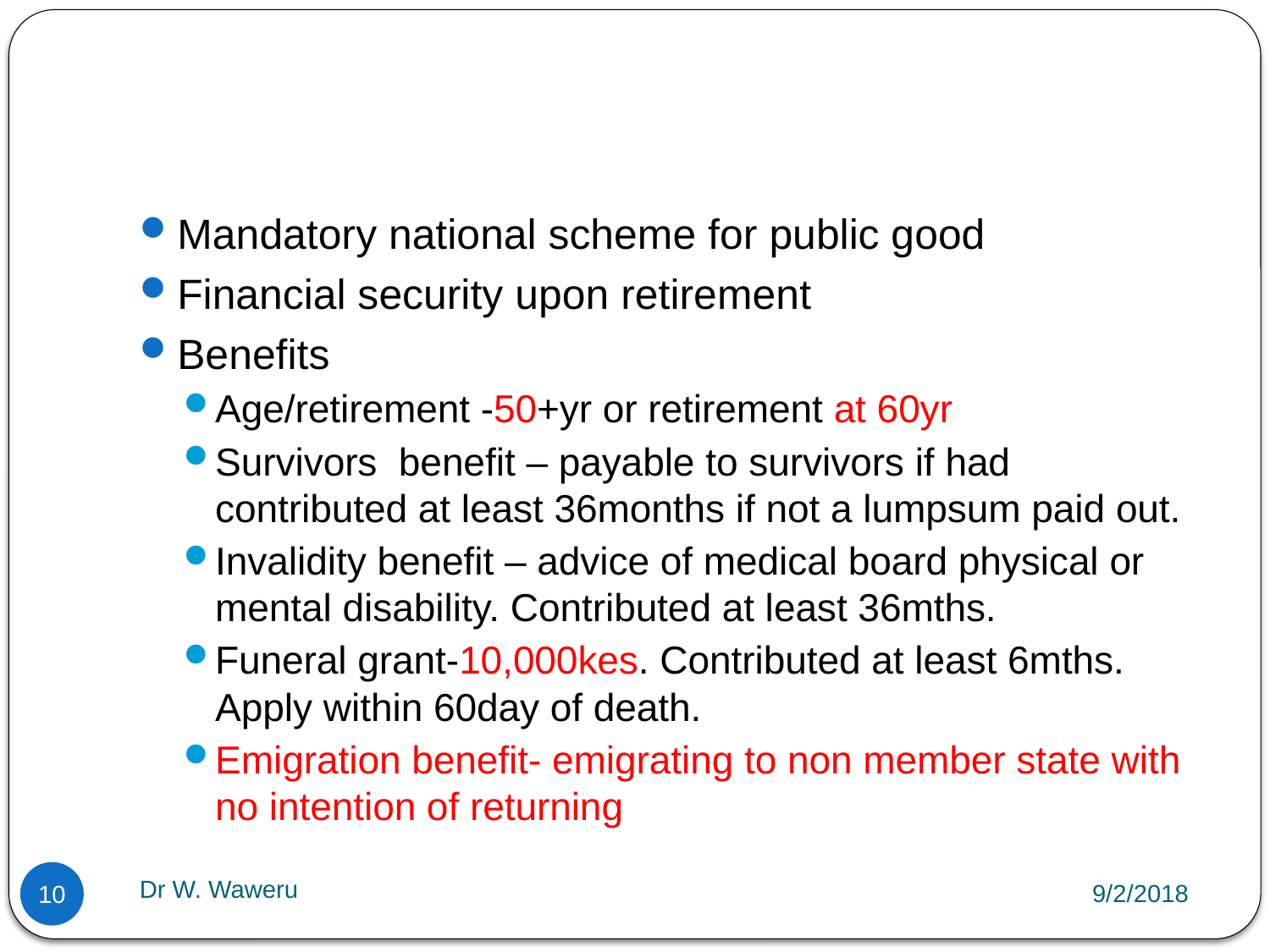

#
Mandatory national scheme for public good
Financial security upon retirement
Benefits
Age/retirement -50+yr or retirement at 60yr
Survivors  benefit – payable to survivors if had contributed at least 36months if not a lumpsum paid out.
Invalidity benefit – advice of medical board physical or mental disability. Contributed at least 36mths.
Funeral grant-10,000kes. Contributed at least 6mths. Apply within 60day of death.
Emigration benefit- emigrating to non member state with no intention of returning

Dr W. Waweru
9/2/2018
10